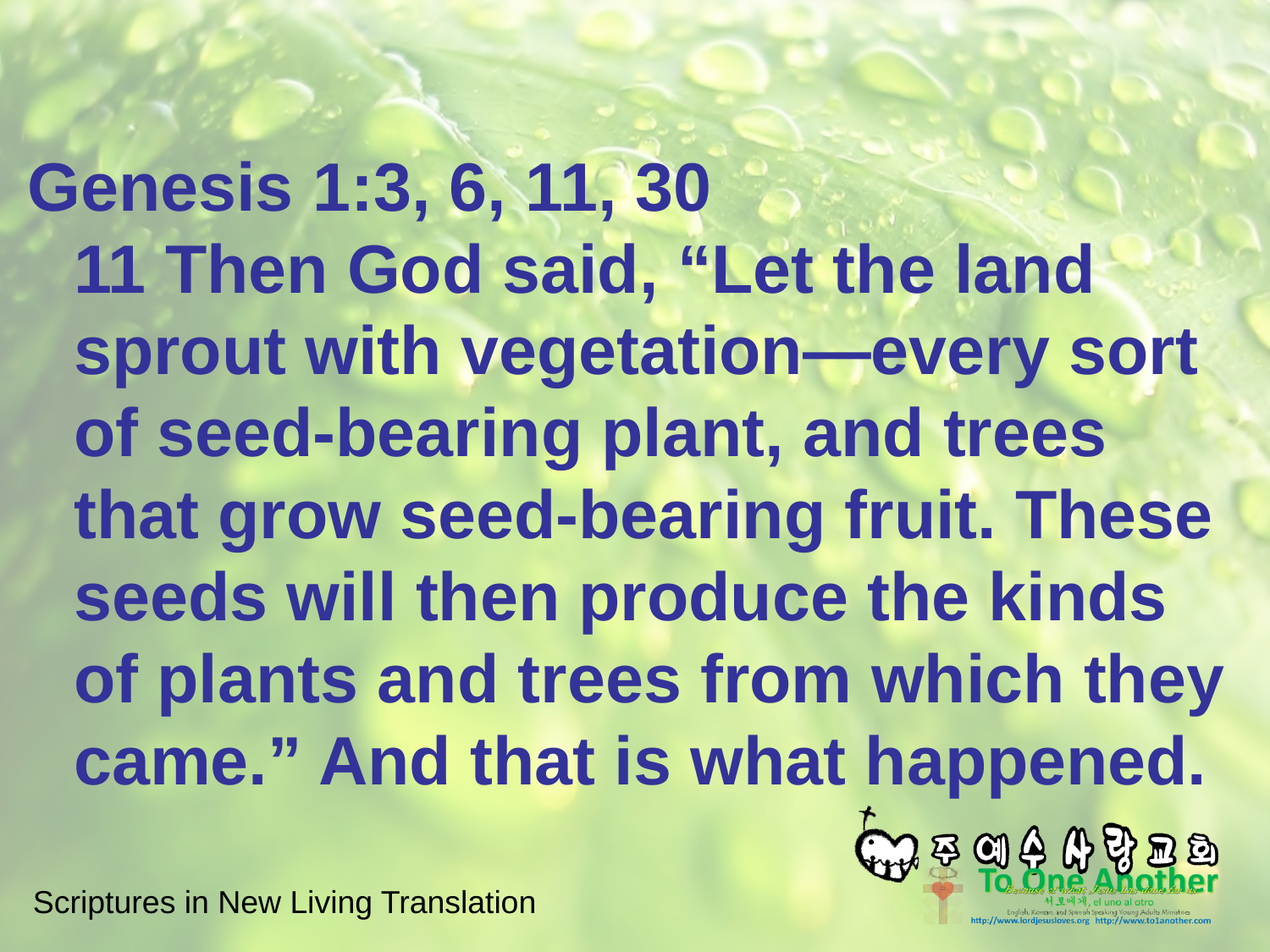

#
Genesis 1:3, 6, 11, 30
11 Then God said, “Let the land sprout with vegetation—every sort of seed-bearing plant, and trees that grow seed-bearing fruit. These seeds will then produce the kinds of plants and trees from which they came.” And that is what happened.